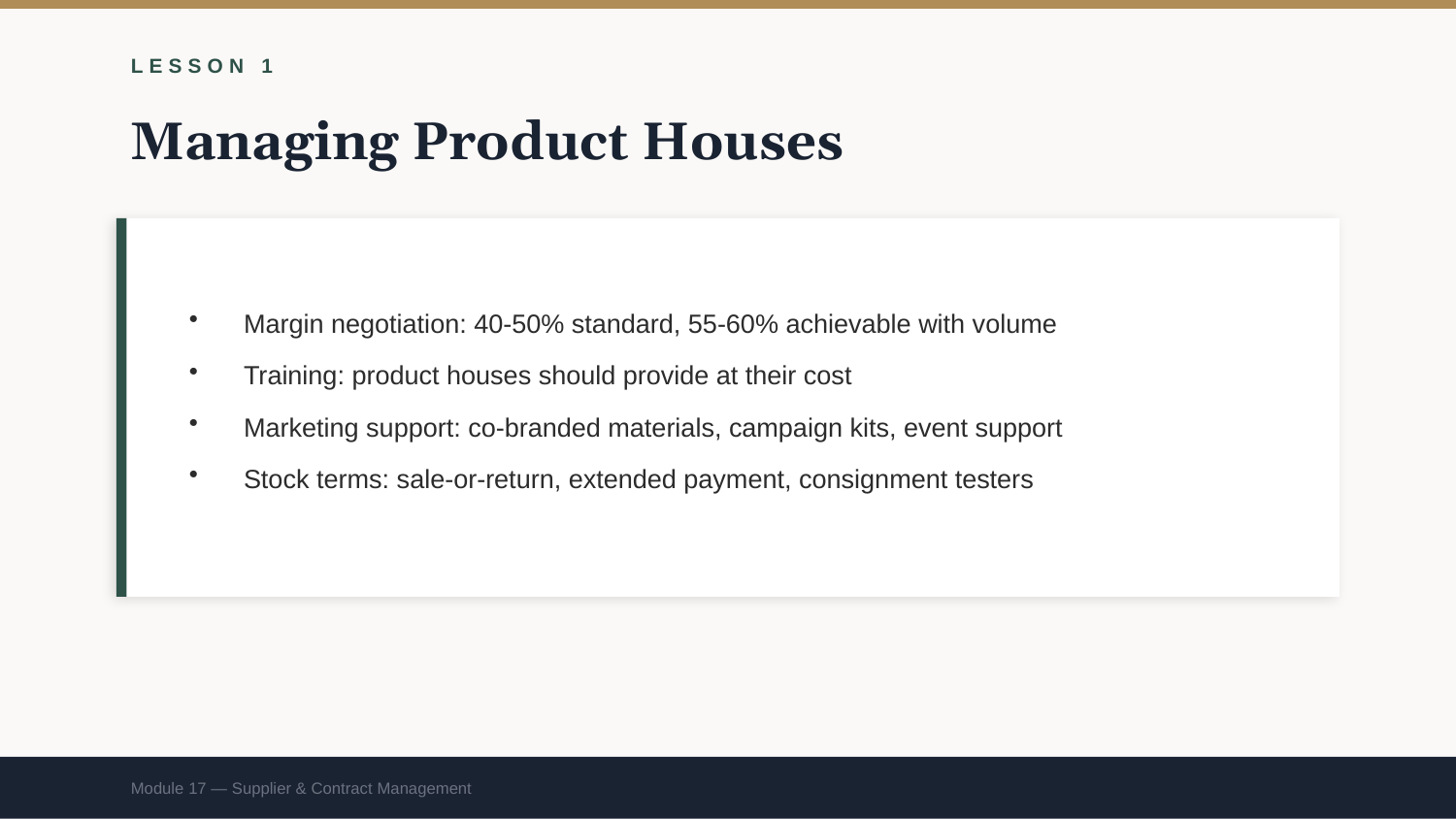

LESSON 1
Managing Product Houses

Margin negotiation: 40-50% standard, 55-60% achievable with volume
Training: product houses should provide at their cost
Marketing support: co-branded materials, campaign kits, event support
Stock terms: sale-or-return, extended payment, consignment testers

Module 17 — Supplier & Contract Management